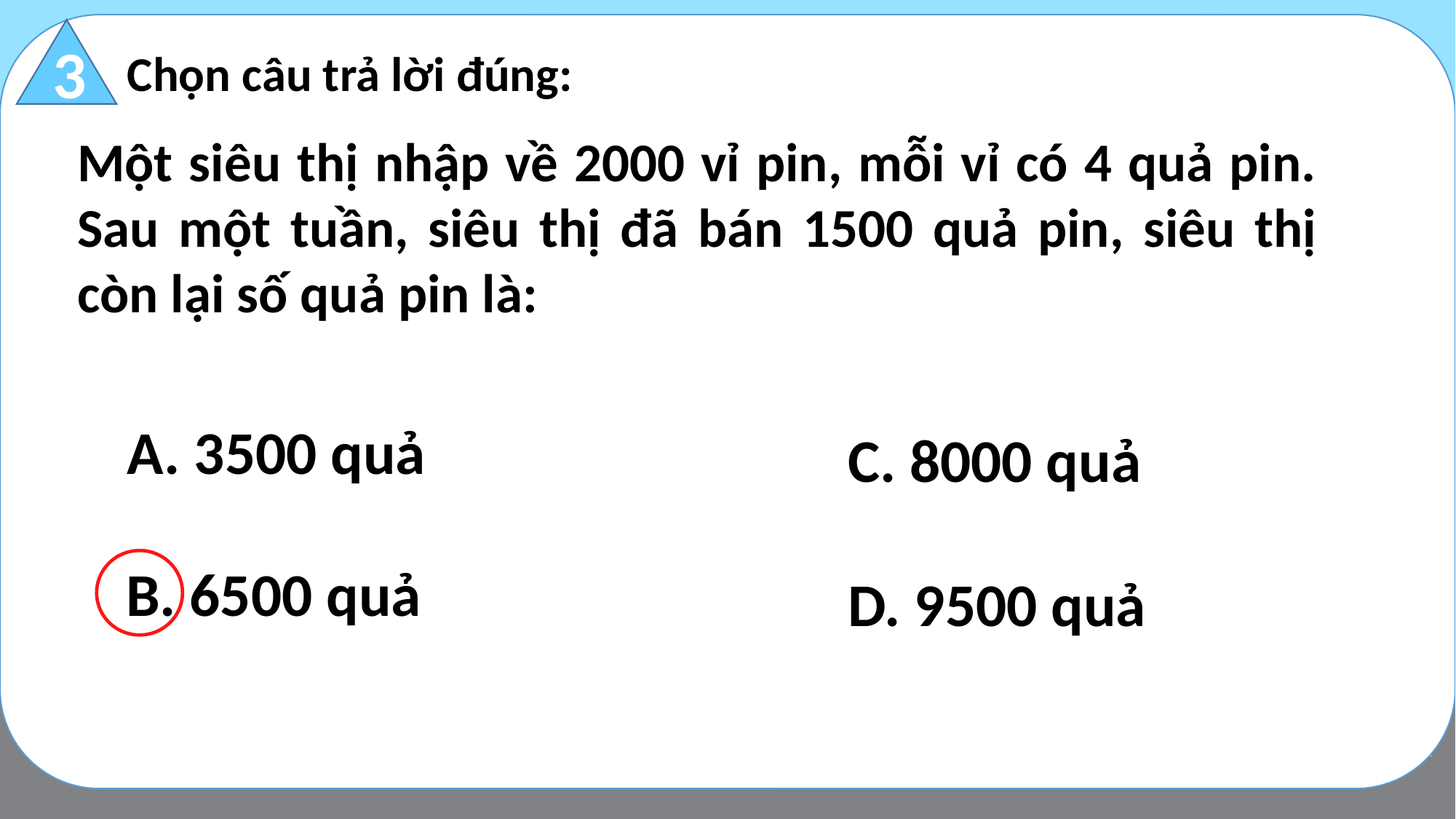

3
Chọn câu trả lời đúng:
Một siêu thị nhập về 2000 vỉ pin, mỗi vỉ có 4 quả pin. Sau một tuần, siêu thị đã bán 1500 quả pin, siêu thị còn lại số quả pin là:
A. 3500 quả
C. 8000 quả
B. 6500 quả

D. 9500 quả